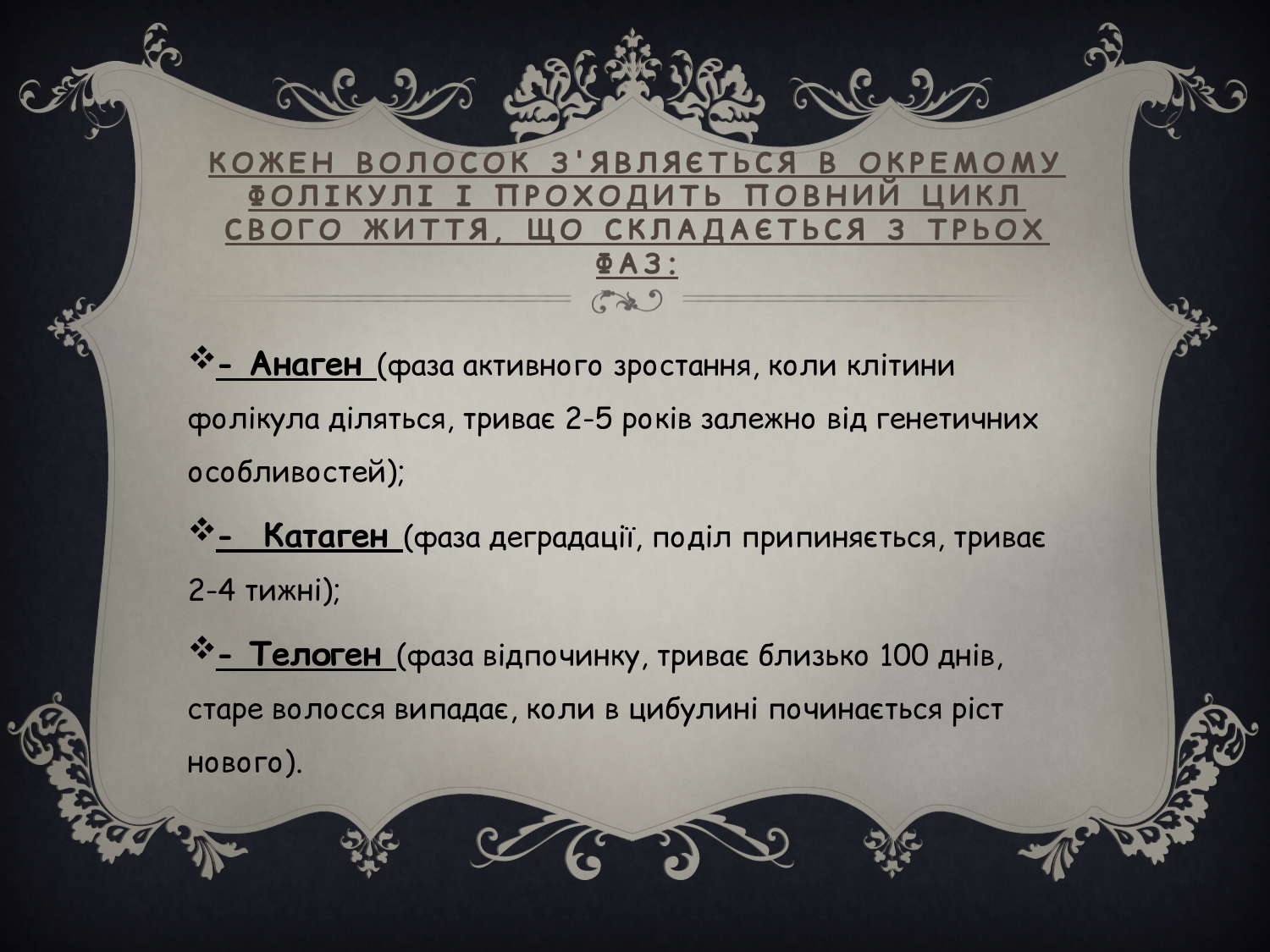

# Кожен волосок з'являється в окремому фолікулі і проходить повний цикл свого життя, що складається з трьох фаз:
- Анаген (фаза активного зростання, коли клітини фолікула діляться, триває 2-5 років залежно від генетичних особливостей);
-  Катаген (фаза деградації, поділ припиняється, триває 2-4 тижні);
- Телоген (фаза відпочинку, триває близько 100 днів, старе волосся випадає, коли в цибулині починається ріст нового).